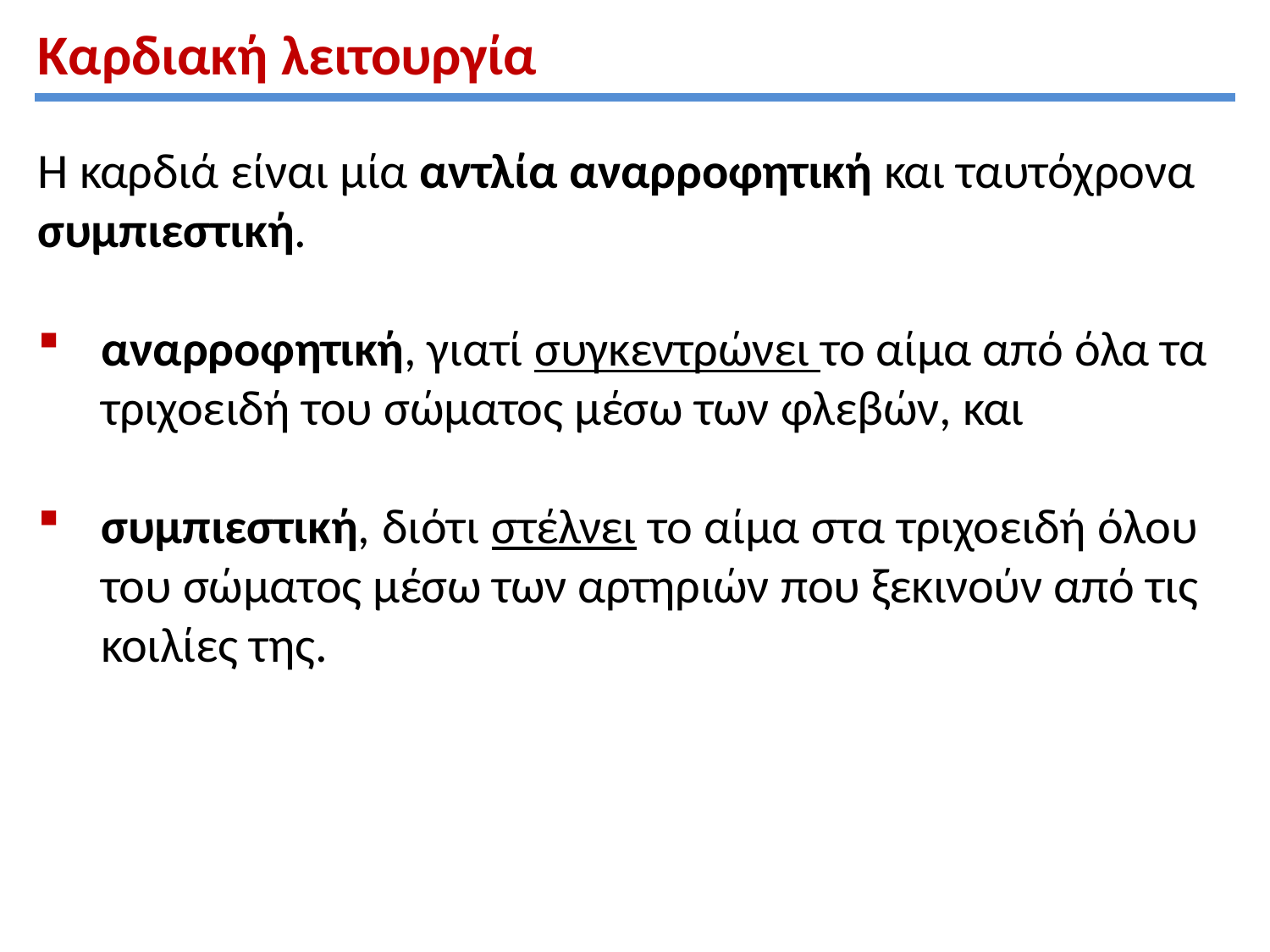

# Καρδιακή λειτουργία

Η καρδιά είναι μία αντλία αναρροφητική και ταυτόχρονα
συμπιεστική.

αναρροφητική, γιατί συγκεντρώνει το αίμα από όλα τα  τριχοειδή του σώματος μέσω των φλεβών, και

συμπιεστική, διότι στέλνει το αίμα στα τριχοειδή όλου  του σώματος μέσω των αρτηριών που ξεκινούν από τις  κοιλίες της.